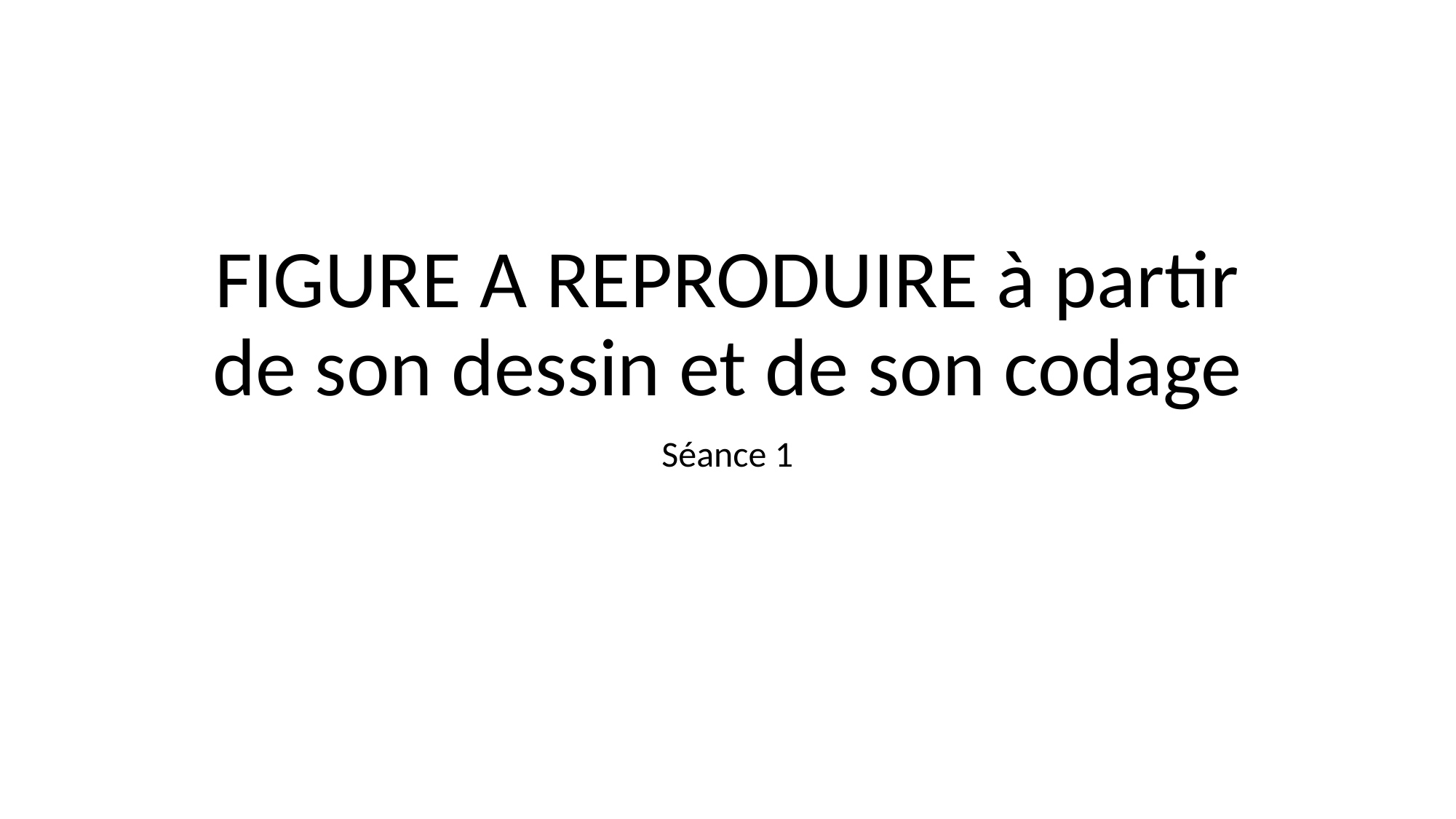

# FIGURE A REPRODUIRE à partir de son dessin et de son codage
Séance 1